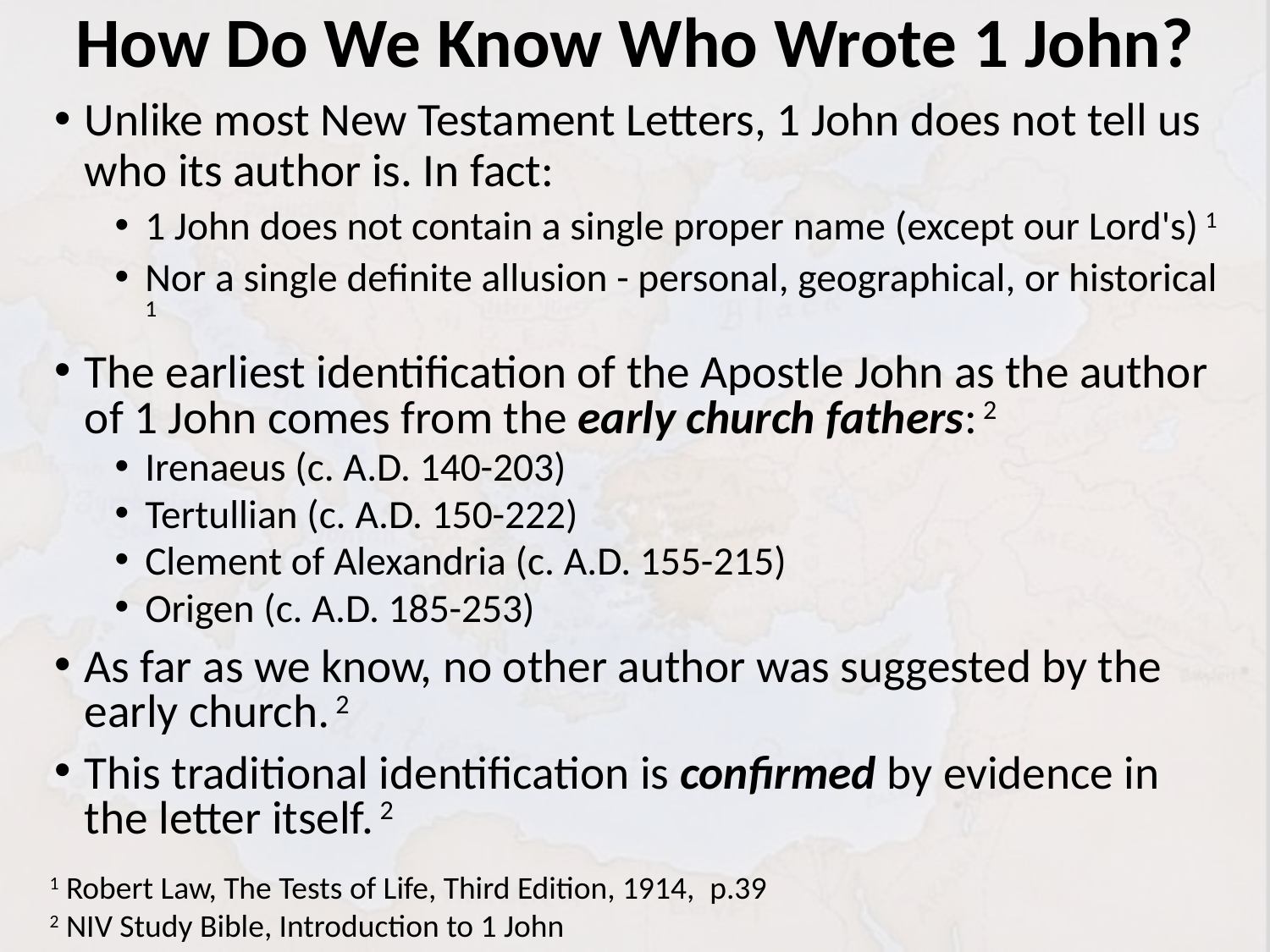

# How Do We Know Who Wrote 1 John?
Unlike most New Testament Letters, 1 John does not tell us who its author is. In fact:
1 John does not contain a single proper name (except our Lord's) 1
Nor a single definite allusion - personal, geographical, or historical 1
The earliest identification of the Apostle John as the author of 1 John comes from the early church fathers: 2
Irenaeus (c. A.D. 140-203)
Tertullian (c. A.D. 150-222)
Clement of Alexandria (c. A.D. 155-215)
Origen (c. A.D. 185-253)
As far as we know, no other author was suggested by the early church. 2
This traditional identification is confirmed by evidence in the letter itself. 2

1 Robert Law, The Tests of Life, Third Edition, 1914,  p.39
2 NIV Study Bible, Introduction to 1 John